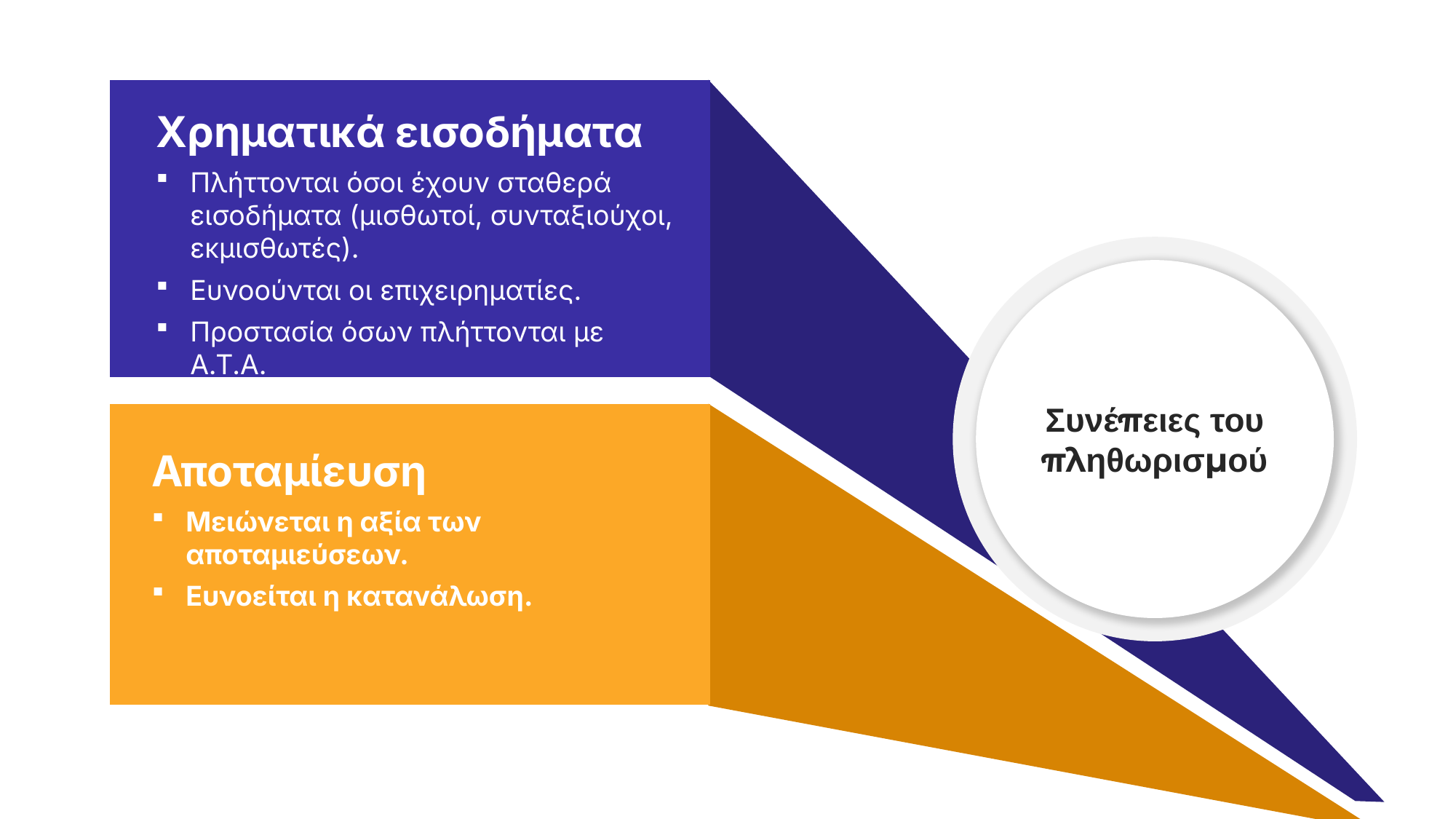

Χρηματικά εισοδήματα
Πλήττονται όσοι έχουν σταθερά εισοδήματα (μισθωτοί, συνταξιούχοι, εκμισθωτές).
Ευνοούνται οι επιχειρηματίες.
Προστασία όσων πλήττονται με Α.Τ.Α.

Συνέπειες του πληθωρισμού

Αποταμίευση
Μειώνεται η αξία των αποταμιεύσεων.
Ευνοείται η κατανάλωση.